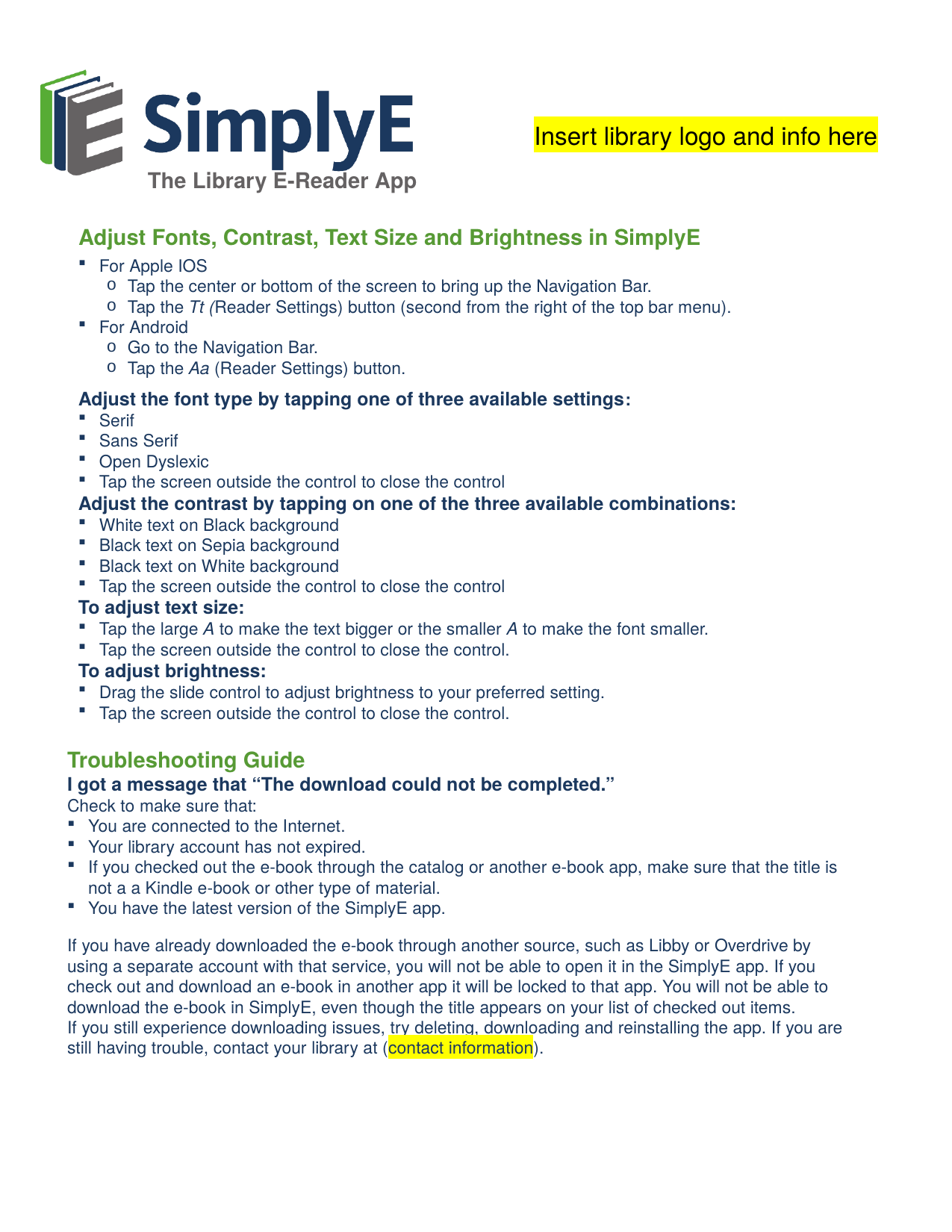

Insert library logo and info here
Adjust Fonts, Contrast, Text Size and Brightness in SimplyE

For Apple IOS
Tap the center or bottom of the screen to bring up the Navigation Bar.
Tap the Tt (Reader Settings) button (second from the right of the top bar menu).
For Android
Go to the Navigation Bar.
Tap the Aa (Reader Settings) button.

Adjust the font type by tapping one of three available settings:
Serif
Sans Serif
Open Dyslexic
Tap the screen outside the control to close the control
Adjust the contrast by tapping on one of the three available combinations:
White text on Black background
Black text on Sepia background
Black text on White background
Tap the screen outside the control to close the control
To adjust text size:
Tap the large A to make the text bigger or the smaller A to make the font smaller.
Tap the screen outside the control to close the control.
To adjust brightness:
Drag the slide control to adjust brightness to your preferred setting.
Tap the screen outside the control to close the control.
Troubleshooting Guide
I got a message that “The download could not be completed.”
Check to make sure that:
You are connected to the Internet.
Your library account has not expired.
If you checked out the e-book through the catalog or another e-book app, make sure that the title is not a a Kindle e-book or other type of material.
You have the latest version of the SimplyE app.

If you have already downloaded the e-book through another source, such as Libby or Overdrive by using a separate account with that service, you will not be able to open it in the SimplyE app. If you check out and download an e-book in another app it will be locked to that app. You will not be able to download the e-book in SimplyE, even though the title appears on your list of checked out items.
If you still experience downloading issues, try deleting, downloading and reinstalling the app. If you are still having trouble, contact your library at (contact information).